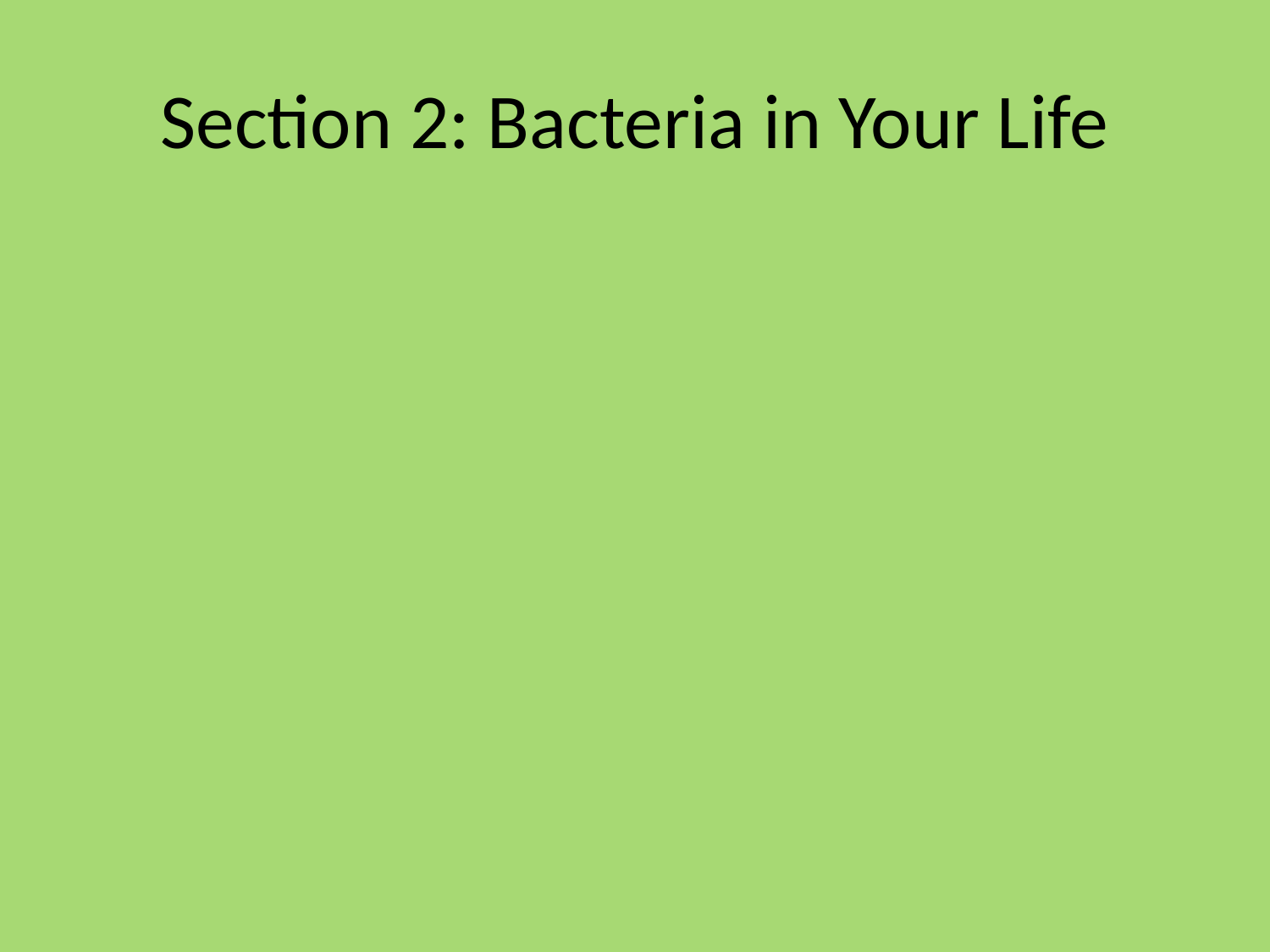

# Section 2: Bacteria in Your Life